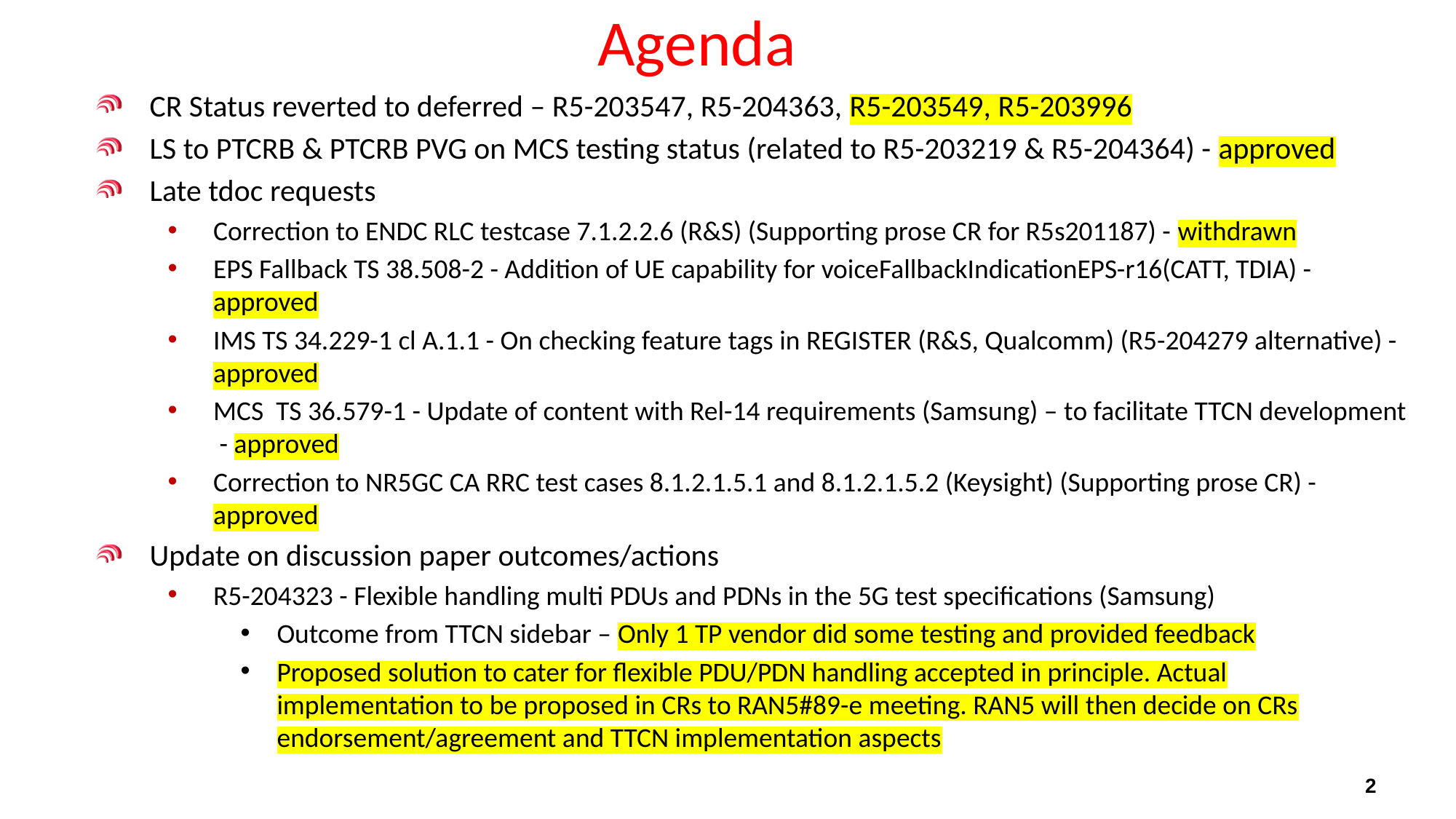

# Agenda
CR Status reverted to deferred – R5-203547, R5-204363, R5-203549, R5-203996
LS to PTCRB & PTCRB PVG on MCS testing status (related to R5-203219 & R5-204364) - approved
Late tdoc requests
Correction to ENDC RLC testcase 7.1.2.2.6 (R&S) (Supporting prose CR for R5s201187) - withdrawn
EPS Fallback TS 38.508-2 - Addition of UE capability for voiceFallbackIndicationEPS-r16(CATT, TDIA) - approved
IMS TS 34.229-1 cl A.1.1 - On checking feature tags in REGISTER (R&S, Qualcomm) (R5-204279 alternative) - approved
MCS  TS 36.579-1 - Update of content with Rel-14 requirements (Samsung) – to facilitate TTCN development  - approved
Correction to NR5GC CA RRC test cases 8.1.2.1.5.1 and 8.1.2.1.5.2 (Keysight) (Supporting prose CR) - approved
Update on discussion paper outcomes/actions
R5-204323 - Flexible handling multi PDUs and PDNs in the 5G test specifications (Samsung)
Outcome from TTCN sidebar – Only 1 TP vendor did some testing and provided feedback
Proposed solution to cater for flexible PDU/PDN handling accepted in principle. Actual implementation to be proposed in CRs to RAN5#89-e meeting. RAN5 will then decide on CRs endorsement/agreement and TTCN implementation aspects